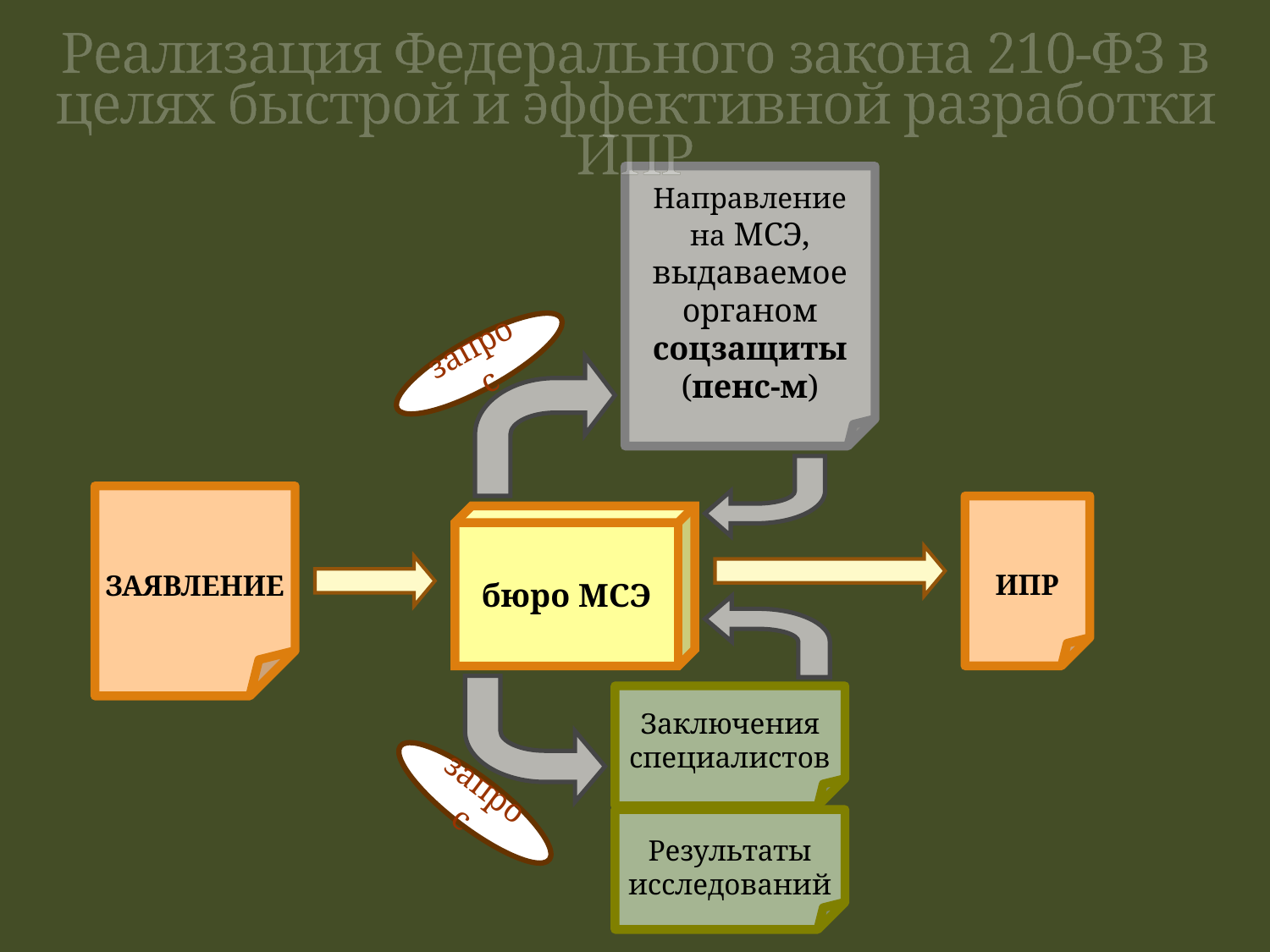

Реализация Федерального закона 210-ФЗ в целях быстрой и эффективной разработки ИПР
Направление
на МСЭ,
выдаваемое
органом
соцзащиты
(пенс-м)
запрос

ЗАЯВЛЕНИЕ

ИПР
бюро МСЭ

Заключения
специалистов
запрос

Результаты
исследований